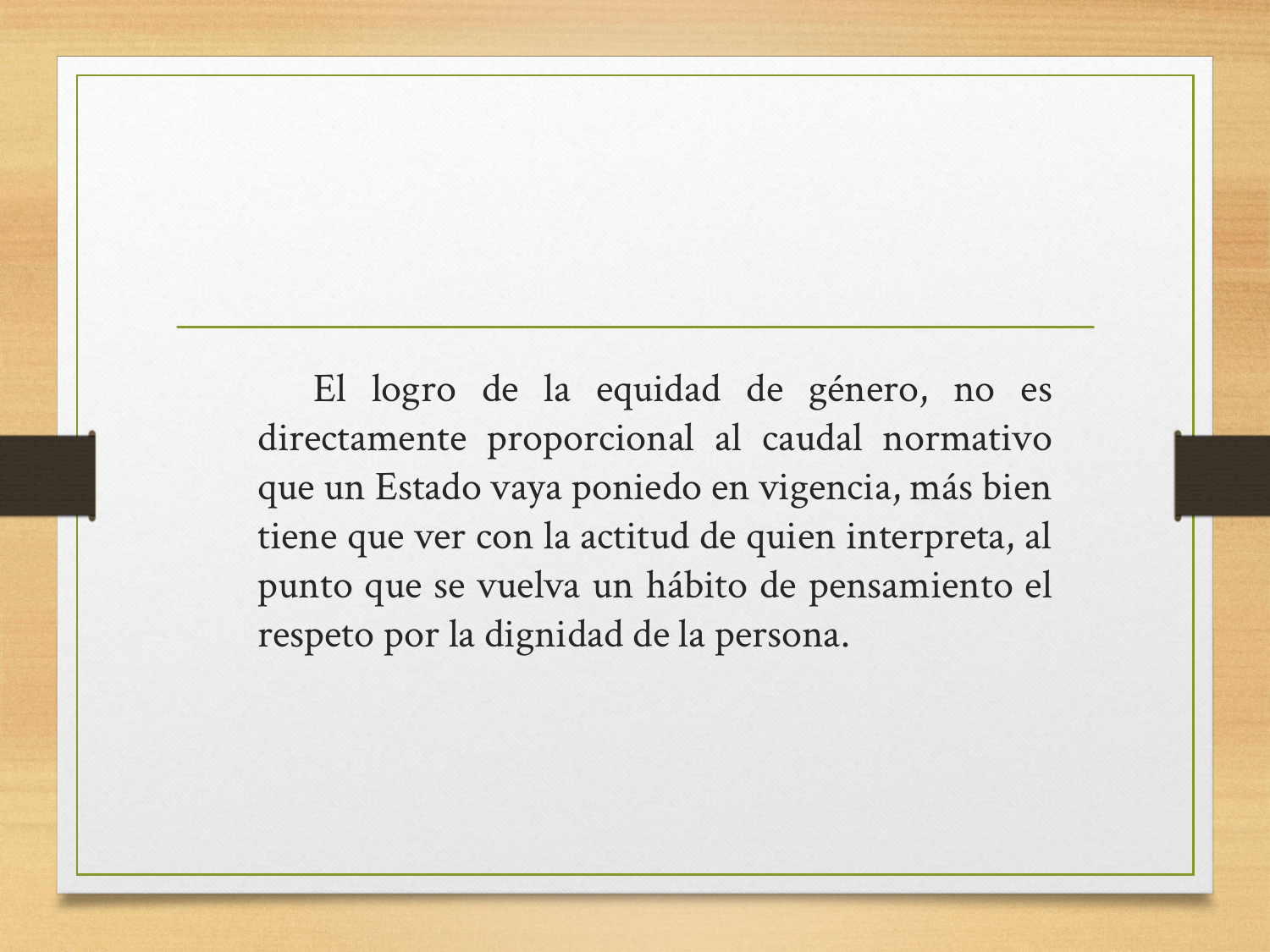

El logro de la equidad de género, no es directamente proporcional al caudal normativo que un Estado vaya poniedo en vigencia, más bien tiene que ver con la actitud de quien interpreta, al punto que se vuelva un hábito de pensamiento el respeto por la dignidad de la persona.